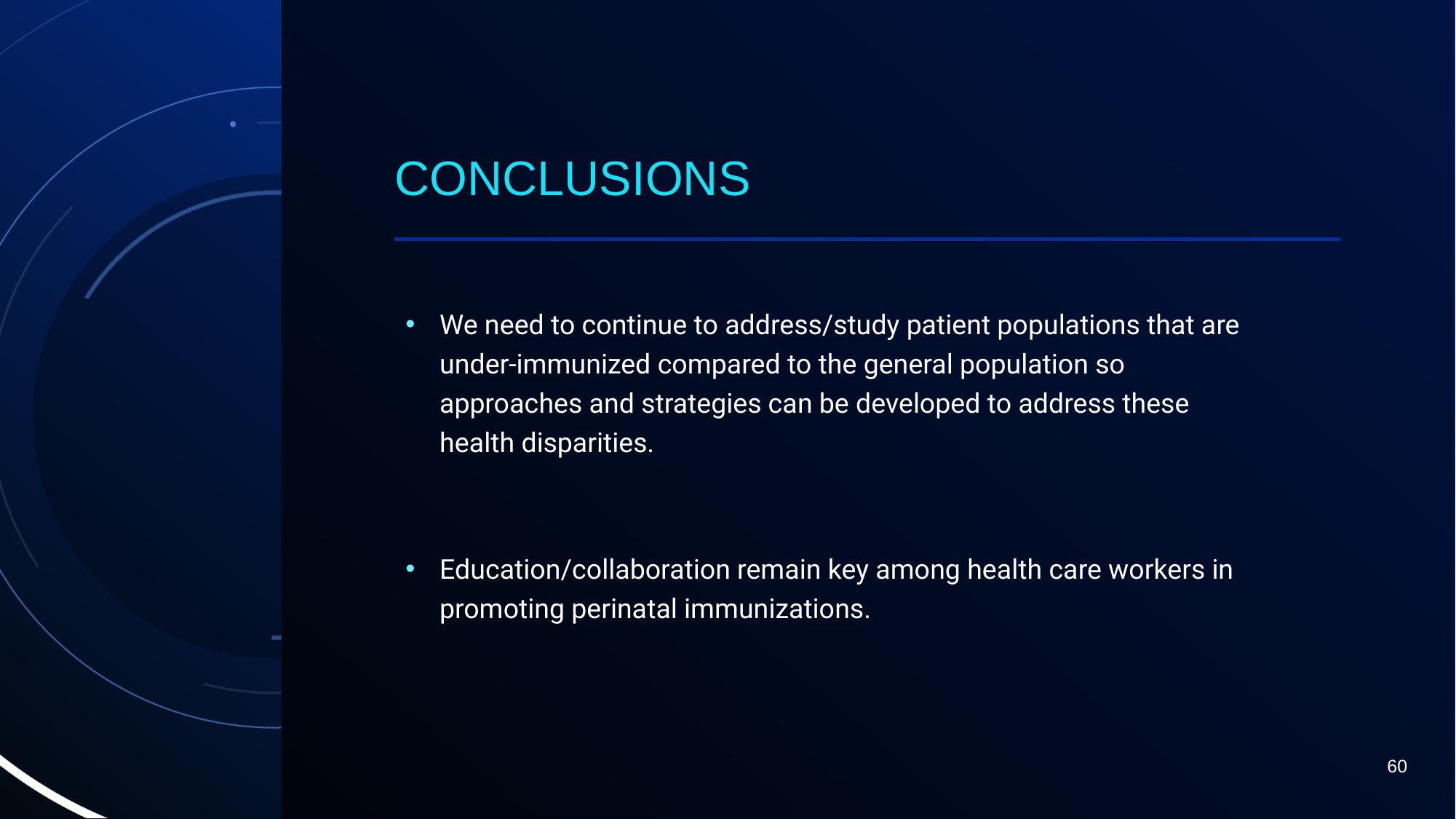

# Conclusions
We need to continue to address/study patient populations that are under-immunized compared to the general population so approaches and strategies can be developed to address these health disparities.

Education/collaboration remain key among health care workers in promoting perinatal immunizations.
60